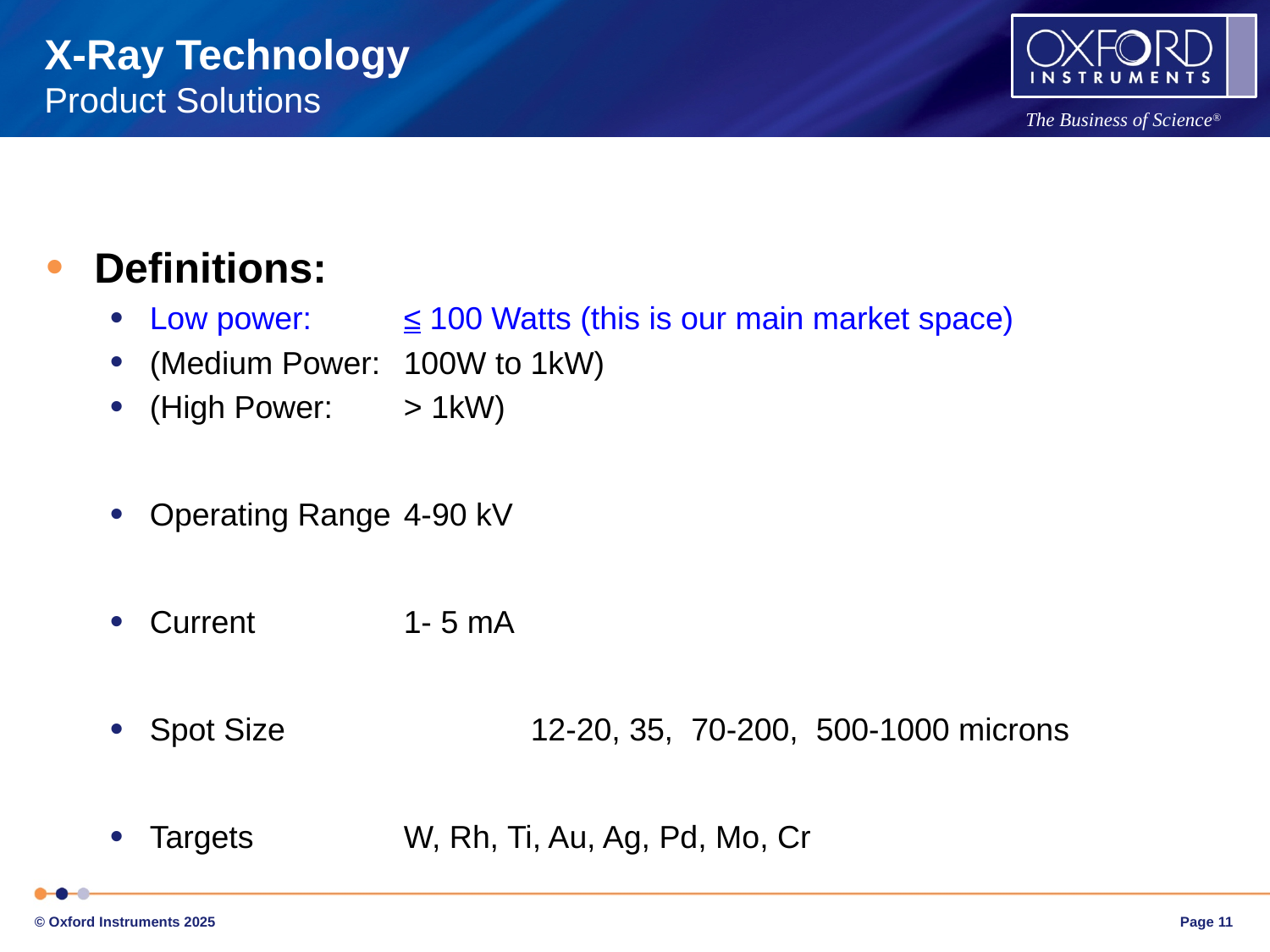

X-Ray Technology
Product Solutions

Definitions:
Low power:	≤ 100 Watts (this is our main market space)
(Medium Power: 	100W to 1kW)
(High Power: 	> 1kW)

Operating Range	4-90 kV

Current 		1- 5 mA

Spot Size		12-20, 35,  70-200,  500-1000 microns

Targets		W, Rh, Ti, Au, Ag, Pd, Mo, Cr